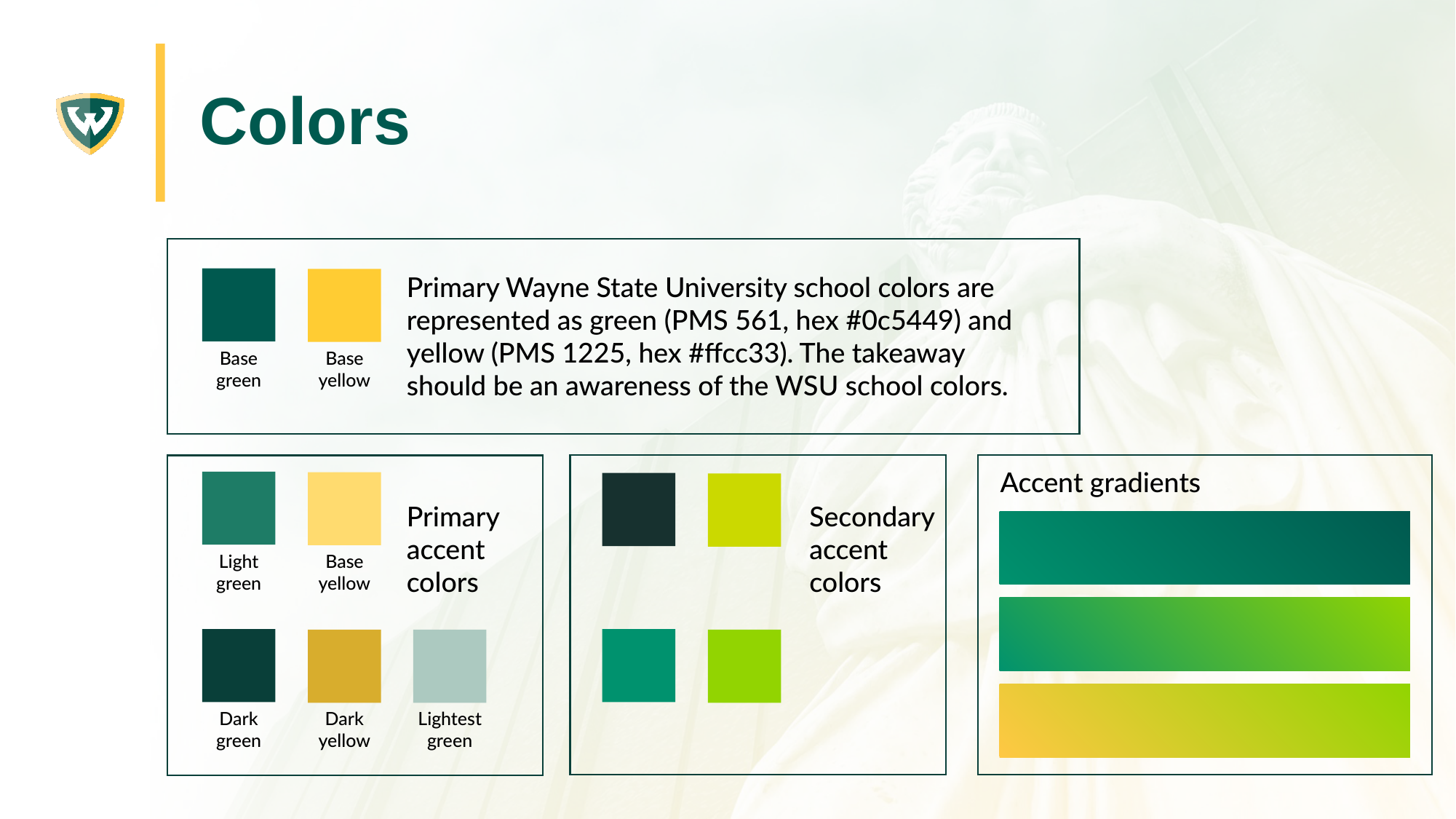

# Colors

Primary Wayne State University school colors are represented as green (PMS 561, hex #0c5449) and yellow (PMS 1225, hex #ffcc33). The takeaway should be an awareness of the WSU school colors.

Base green

Base yellow

Accent gradients

Light green

Base yellow

Secondary accent colors
Primary accent colors

Dark green

Dark yellow

Lightest green